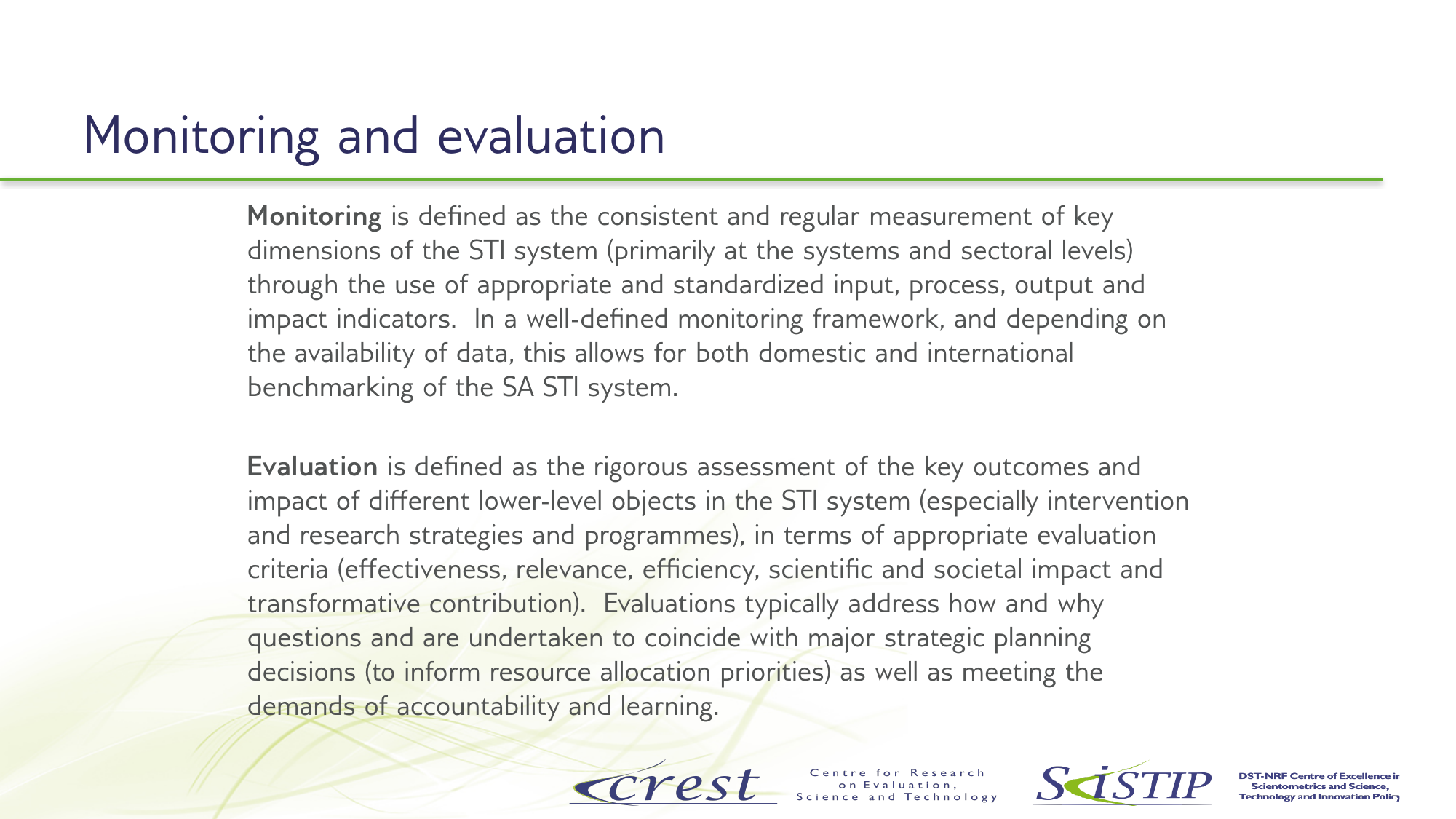

# Monitoring and evaluation
Monitoring is defined as the consistent and regular measurement of key dimensions of the STI system (primarily at the systems and sectoral levels) through the use of appropriate and standardized input, process, output and impact indicators.  In a well-defined monitoring framework, and depending on the availability of data, this allows for both domestic and international benchmarking of the SA STI system.

Evaluation is defined as the rigorous assessment of the key outcomes and impact of different lower-level objects in the STI system (especially intervention and research strategies and programmes), in terms of appropriate evaluation criteria (effectiveness, relevance, efficiency, scientific and societal impact and transformative contribution).  Evaluations typically address how and why questions and are undertaken to coincide with major strategic planning decisions (to inform resource allocation priorities) as well as meeting the demands of accountability and learning.